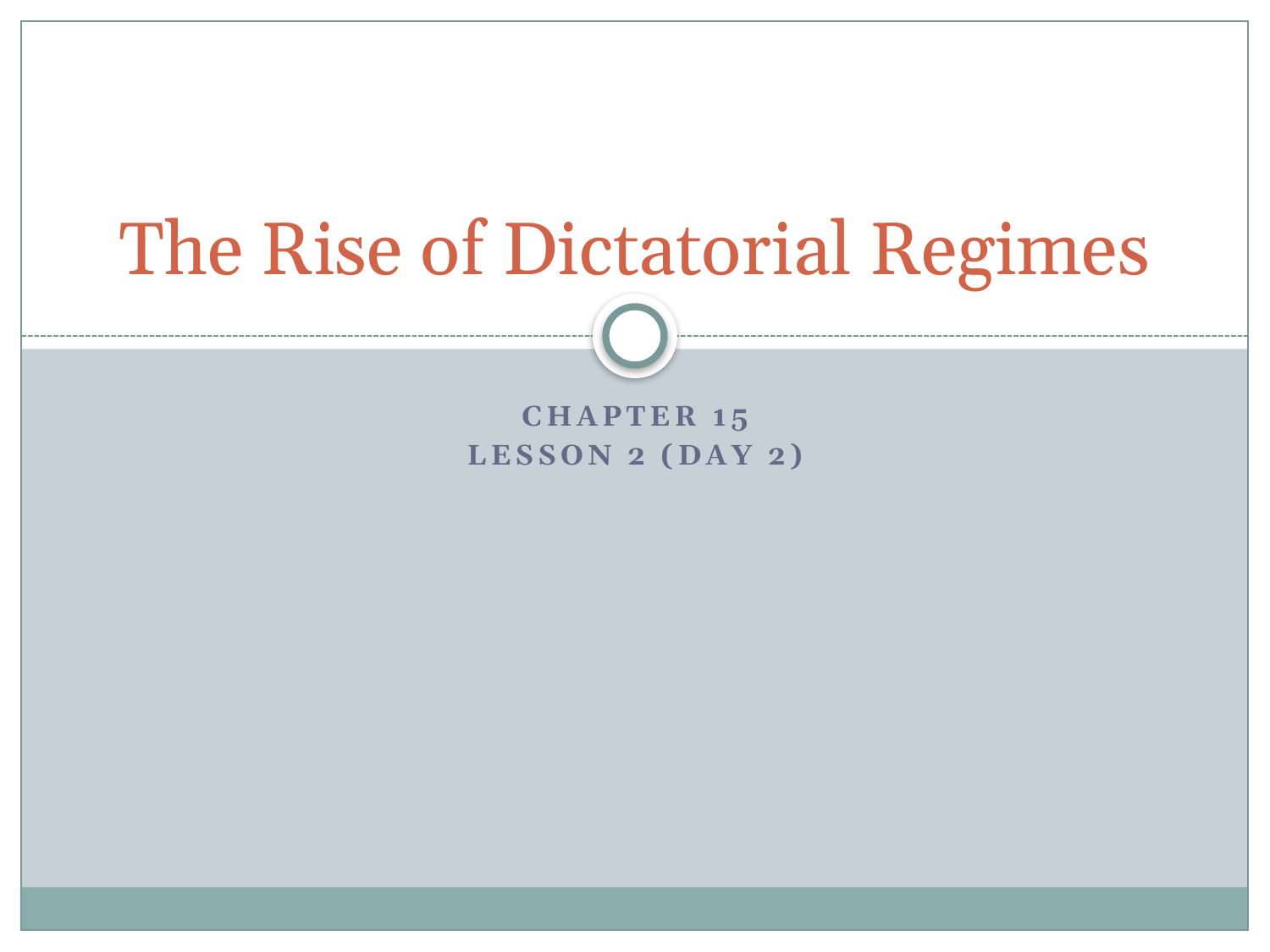

# The Rise of Dictatorial Regimes
Chapter 15
Lesson 2 (day 2)